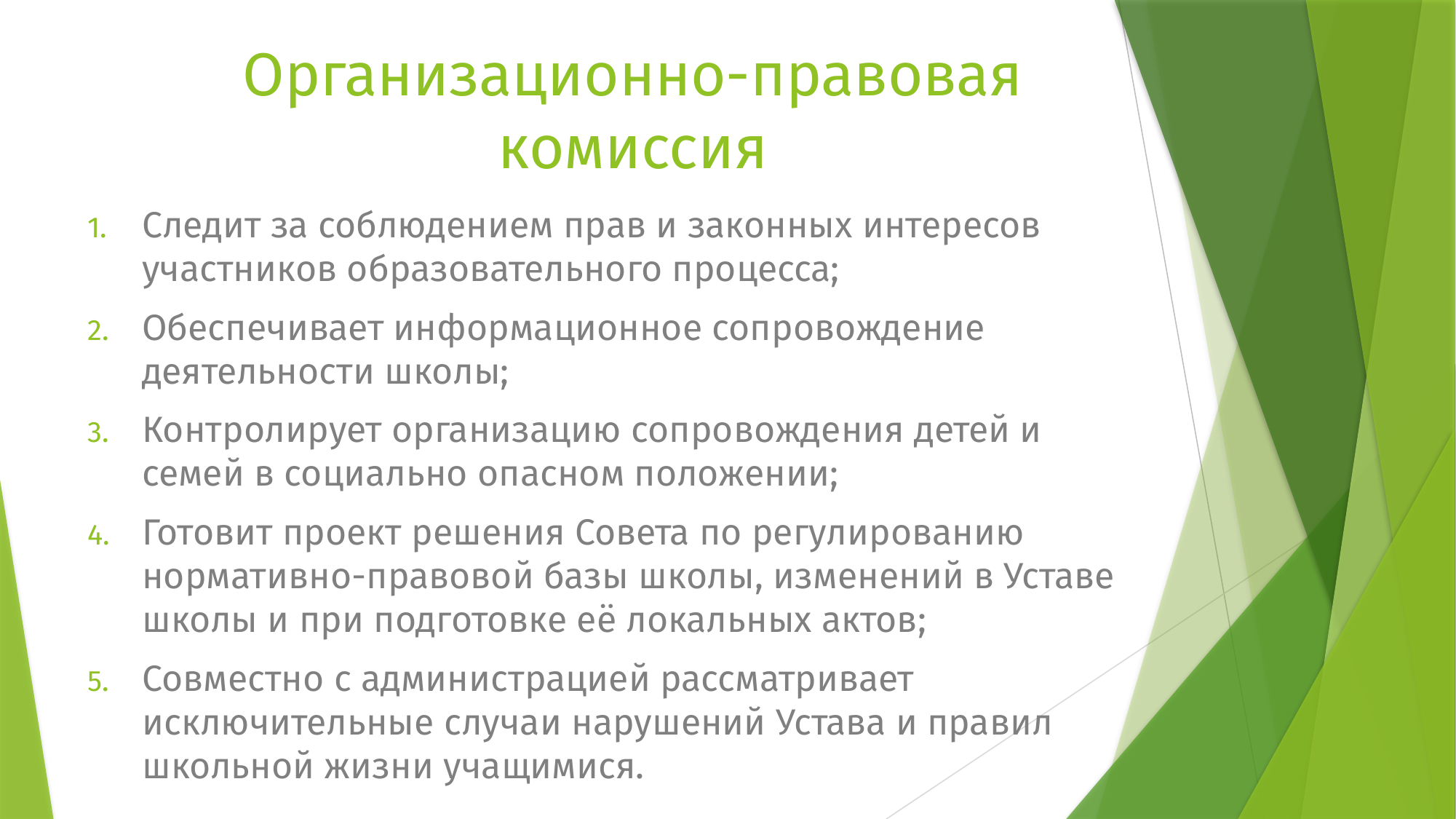

# Организационно-правовая комиссия
Следит за соблюдением прав и законных интересов участников образовательного процесса;
Обеспечивает информационное сопровождение деятельности школы;
Контролирует организацию сопровождения детей и семей в социально опасном положении;
Готовит проект решения Совета по регулированию нормативно-правовой базы школы, изменений в Уставе школы и при подготовке её локальных актов;
Совместно с администрацией рассматривает исключительные случаи нарушений Устава и правил школьной жизни учащимися.